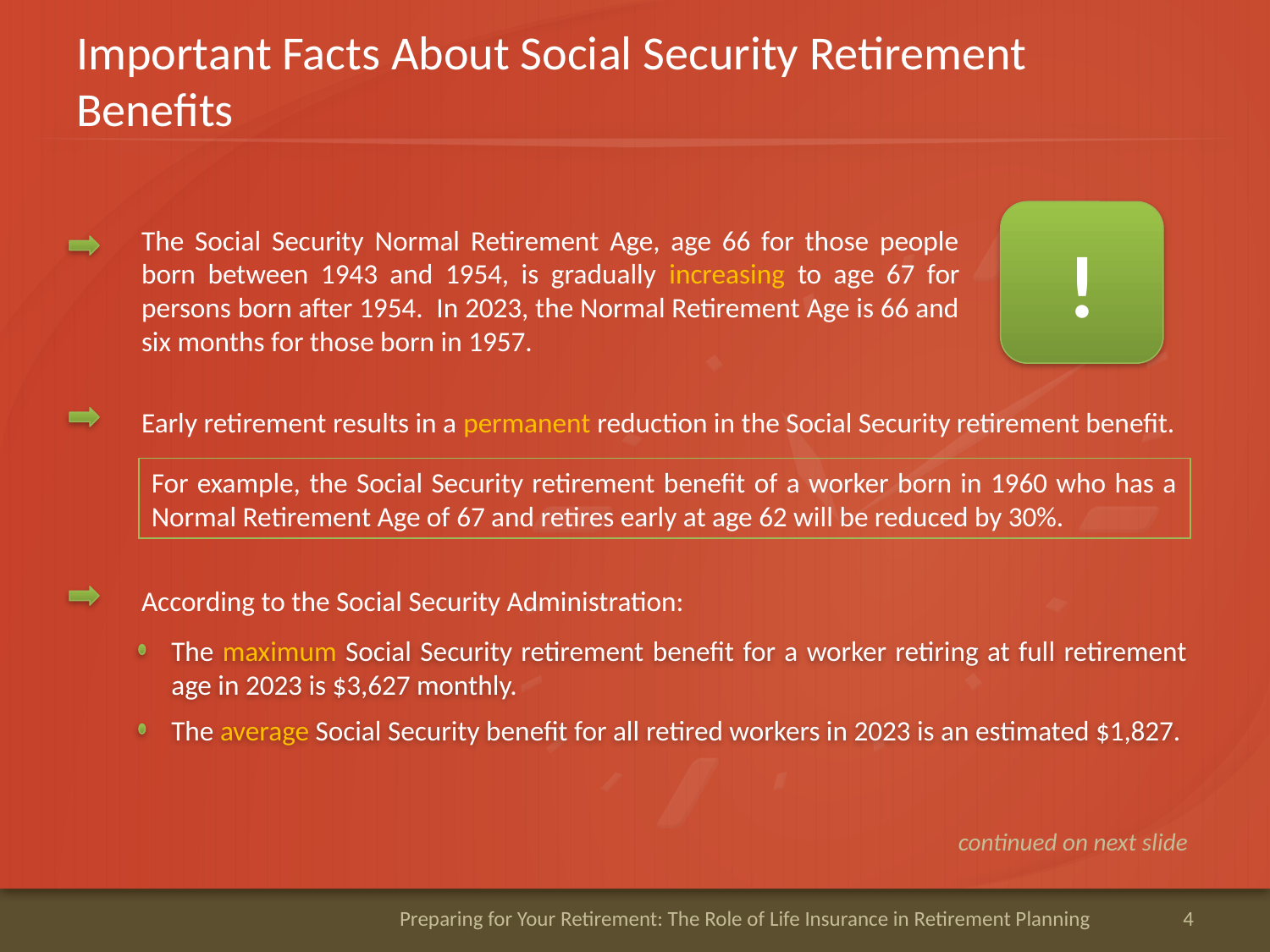

# Important Facts About Social Security Retirement Benefits
!
The Social Security Normal Retirement Age, age 66 for those people born between 1943 and 1954, is gradually increasing to age 67 for persons born after 1954.  In 2023, the Normal Retirement Age is 66 and six months for those born in 1957.

Early retirement results in a permanent reduction in the Social Security retirement benefit.

For example, the Social Security retirement benefit of a worker born in 1960 who has a Normal Retirement Age of 67 and retires early at age 62 will be reduced by 30%.
According to the Social Security Administration:

The maximum Social Security retirement benefit for a worker retiring at full retirement age in 2023 is $3,627 monthly.

The average Social Security benefit for all retired workers in 2023 is an estimated $1,827.

continued on next slide
Preparing for Your Retirement: The Role of Life Insurance in Retirement Planning
4